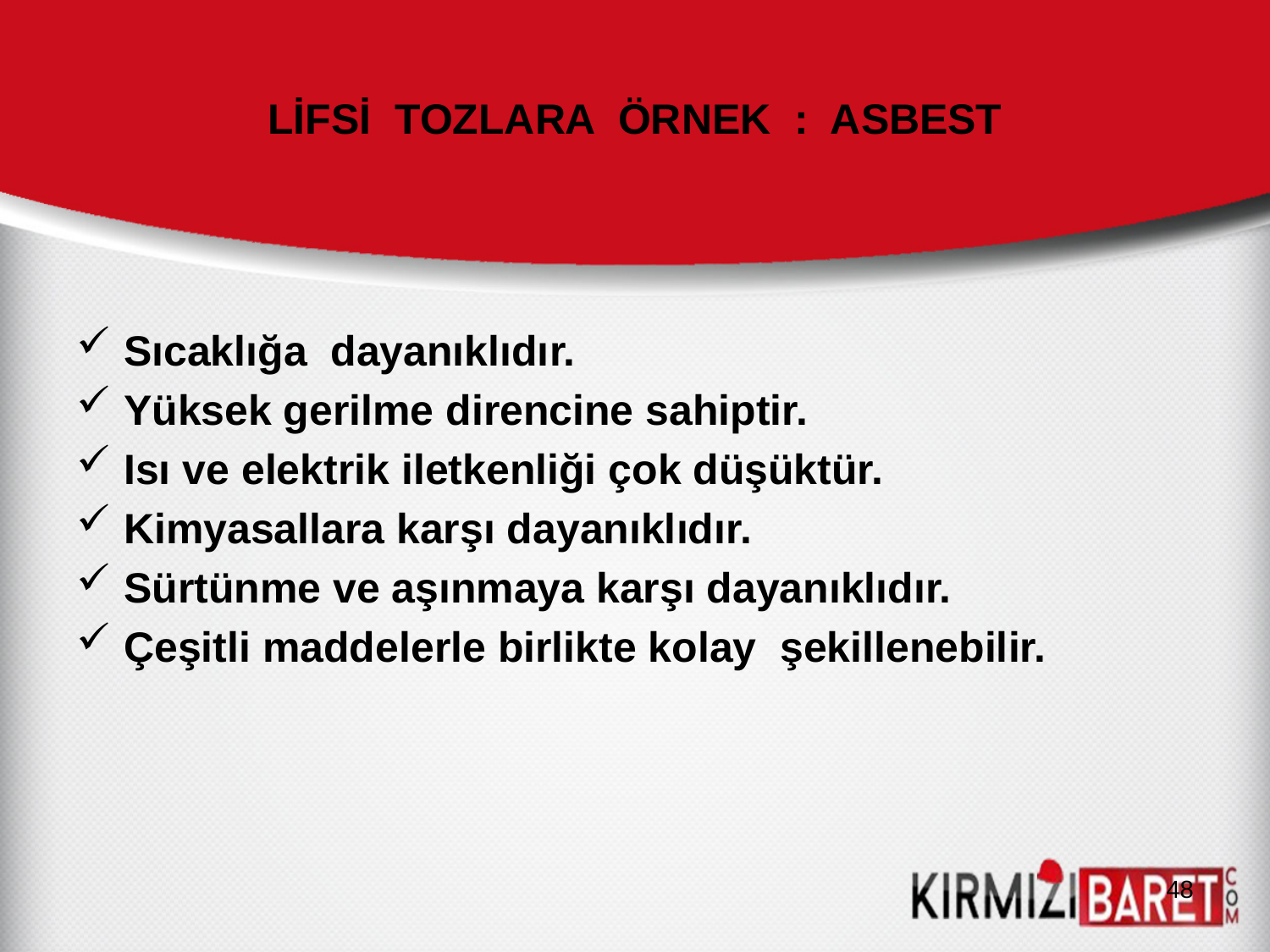

# LİFSİ  TOZLARA  ÖRNEK  :  ASBEST
Sıcaklığa  dayanıklıdır.
Yüksek gerilme direncine sahiptir.
Isı ve elektrik iletkenliği çok düşüktür.
Kimyasallara karşı dayanıklıdır.
Sürtünme ve aşınmaya karşı dayanıklıdır.
Çeşitli maddelerle birlikte kolay  şekillenebilir.
48